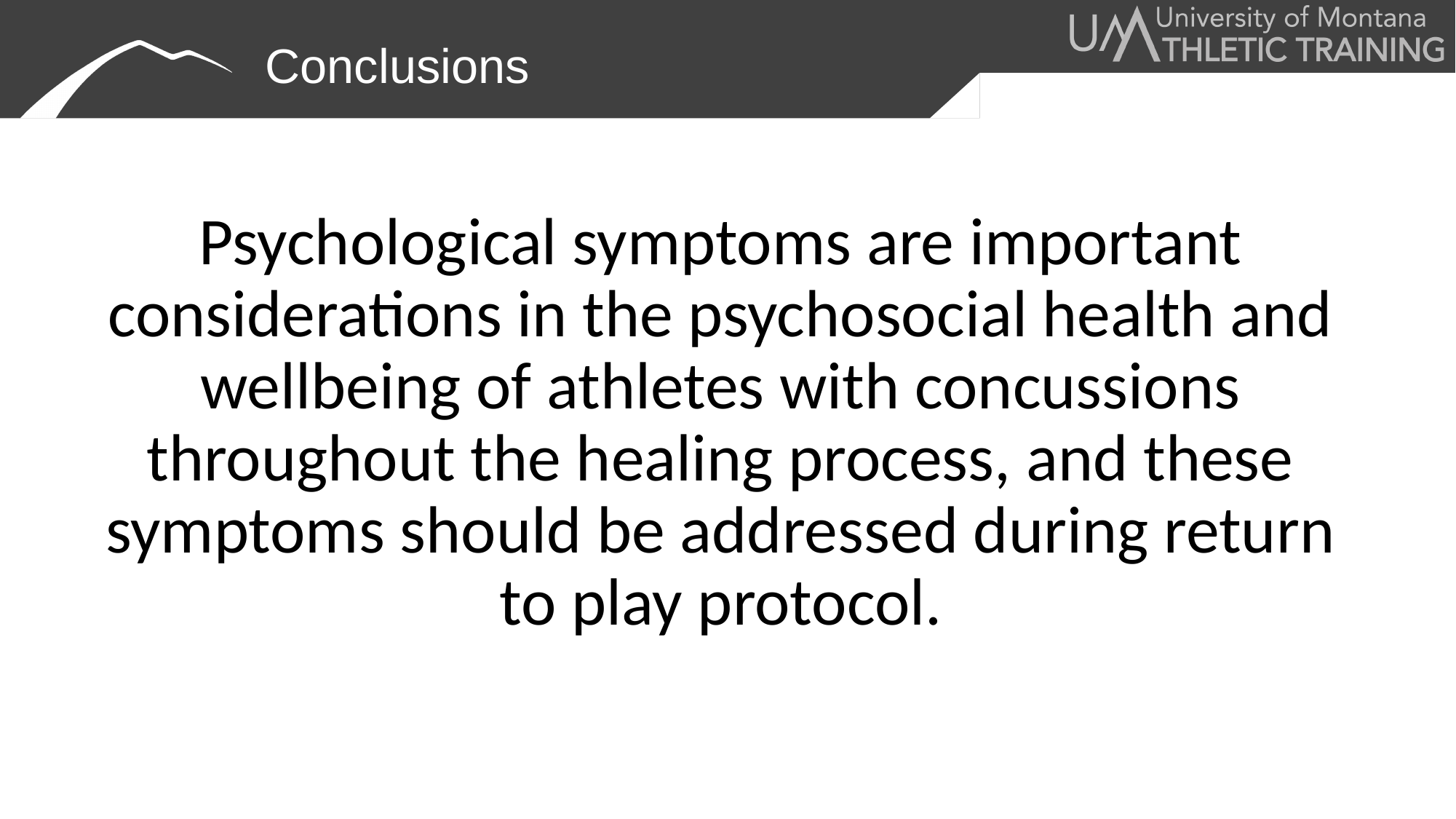

# Conclusions

Psychological symptoms are important considerations in the psychosocial health and wellbeing of athletes with concussions throughout the healing process, and these symptoms should be addressed during return to play protocol.